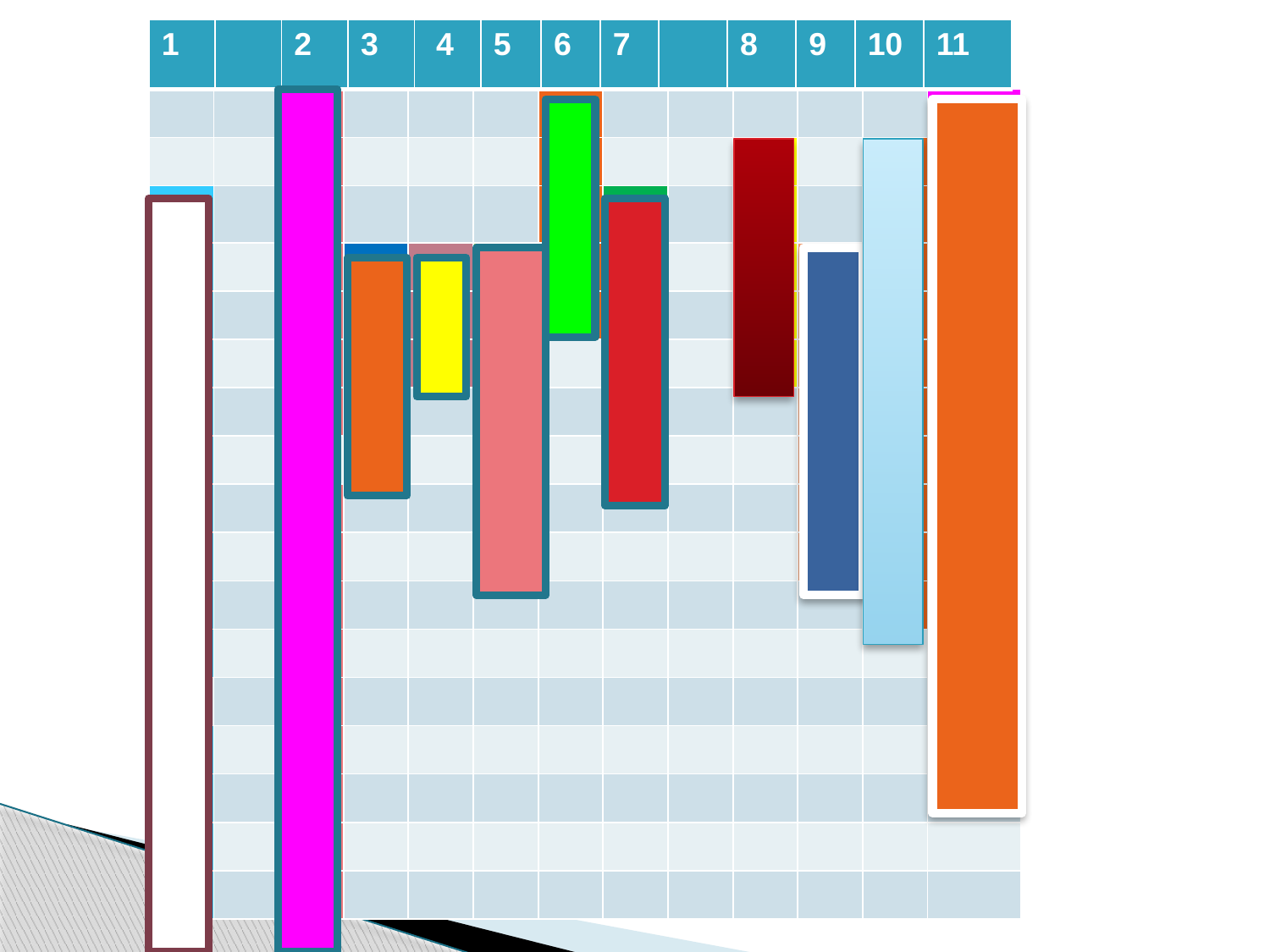

| 1 |  | 2 | 3 | 4 | 5 | 6 | 7 |  | 8 | 9 | 10 | 11 |
| --- | --- | --- | --- | --- | --- | --- | --- | --- | --- | --- | --- | --- |
|  |  | з |  |  |  | с |  |  |  |  |  | у |
| --- | --- | --- | --- | --- | --- | --- | --- | --- | --- | --- | --- | --- |
|  |  | а |  |  |  | а |  |  | с |  | с | р |
| к |  | п |  |  |  | я | б |  | т |  | у | а |
| а |  | а | в | о | а | н | а |  | е | п | б | л |
| в |  | д | о | б | р | ы | й |  | п | у | т | ь |
| к |  | н | л | ь | к |  | к |  | ь | с | р | с |
| а |  | о | г |  | т |  | а |  |  | т | о | к |
| з |  | - | а |  | и |  | л |  |  | ы | п | и |
| с |  | с |  |  | к |  |  |  |  | н | и | е |
| к |  | и |  |  | а |  |  |  |  | я | к |  |
| и |  | б |  |  |  |  |  |  |  |  | и | г |
| е |  | и |  |  |  |  |  |  |  |  |  | о |
| - |  | р |  |  |  |  |  |  |  |  |  | р |
| г |  | с |  |  |  |  |  |  |  |  |  | ы |
| о |  | к |  |  |  |  |  |  |  |  |  |  |
| р |  | а |  |  |  |  |  |  |  |  |  |  |
| ы |  | я |  |  |  |  |  |  |  |  |  |  |